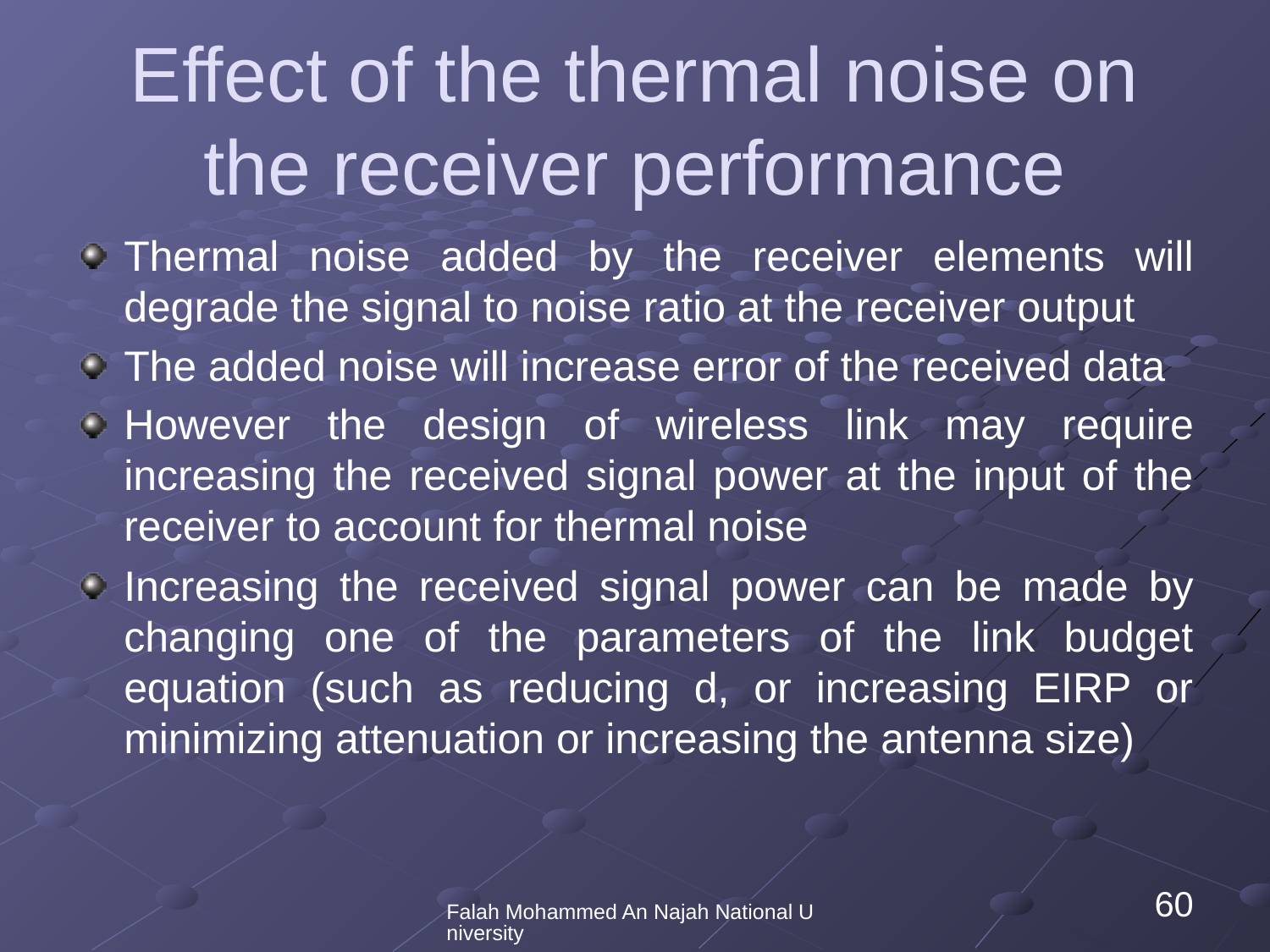

# Effect of the thermal noise on the receiver performance
Thermal noise added by the receiver elements will degrade the signal to noise ratio at the receiver output
The added noise will increase error of the received data
However the design of wireless link may require increasing the received signal power at the input of the receiver to account for thermal noise
Increasing the received signal power can be made by changing one of the parameters of the link budget equation (such as reducing d, or increasing EIRP or minimizing attenuation or increasing the antenna size)
Falah Mohammed An Najah National University
60